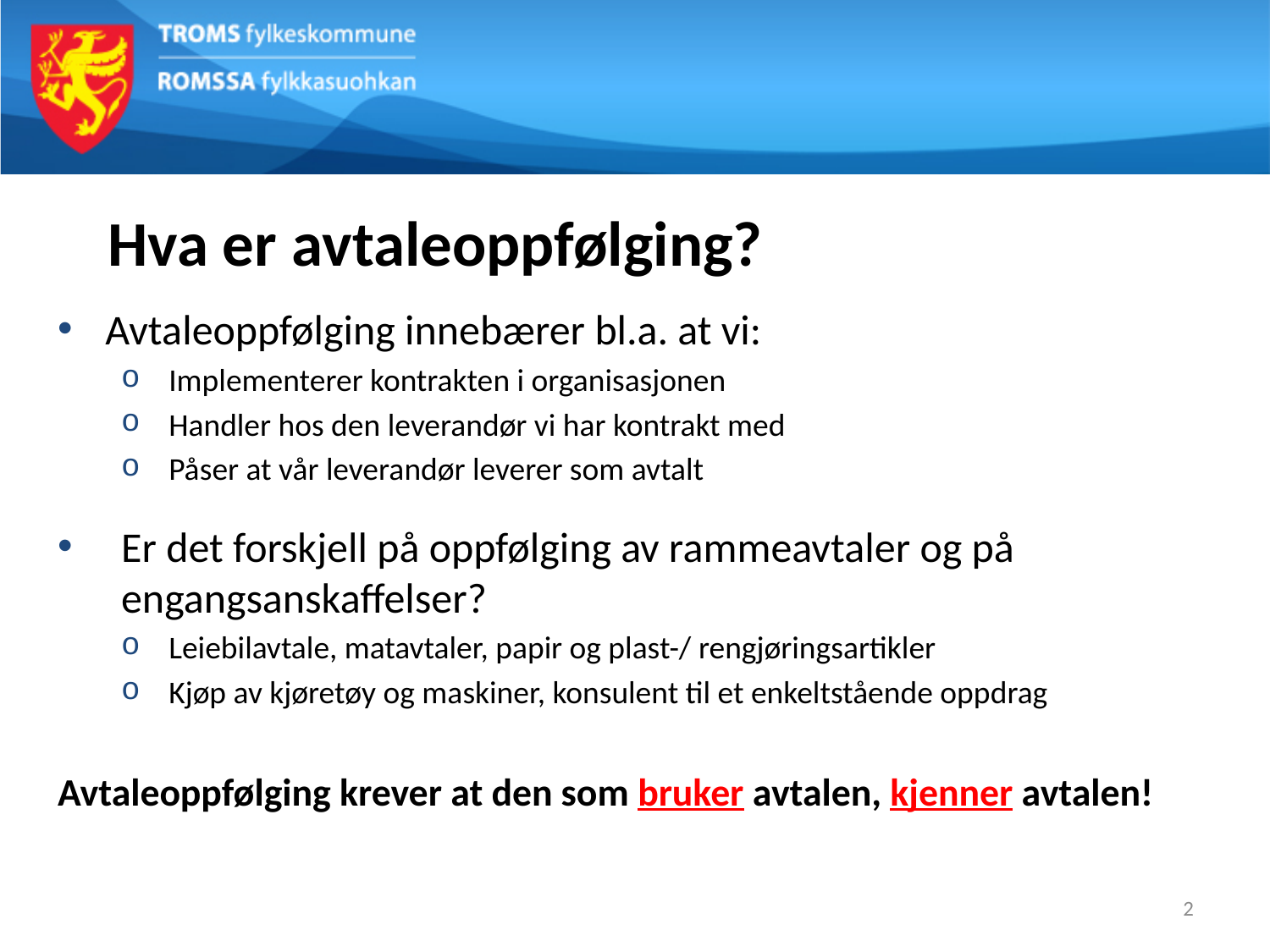

# Hva er avtaleoppfølging?
Avtaleoppfølging innebærer bl.a. at vi:
Implementerer kontrakten i organisasjonen
Handler hos den leverandør vi har kontrakt med
Påser at vår leverandør leverer som avtalt

Er det forskjell på oppfølging av rammeavtaler og på engangsanskaffelser?
Leiebilavtale, matavtaler, papir og plast-/ rengjøringsartikler
Kjøp av kjøretøy og maskiner, konsulent til et enkeltstående oppdrag

Avtaleoppfølging krever at den som bruker avtalen, kjenner avtalen!

2